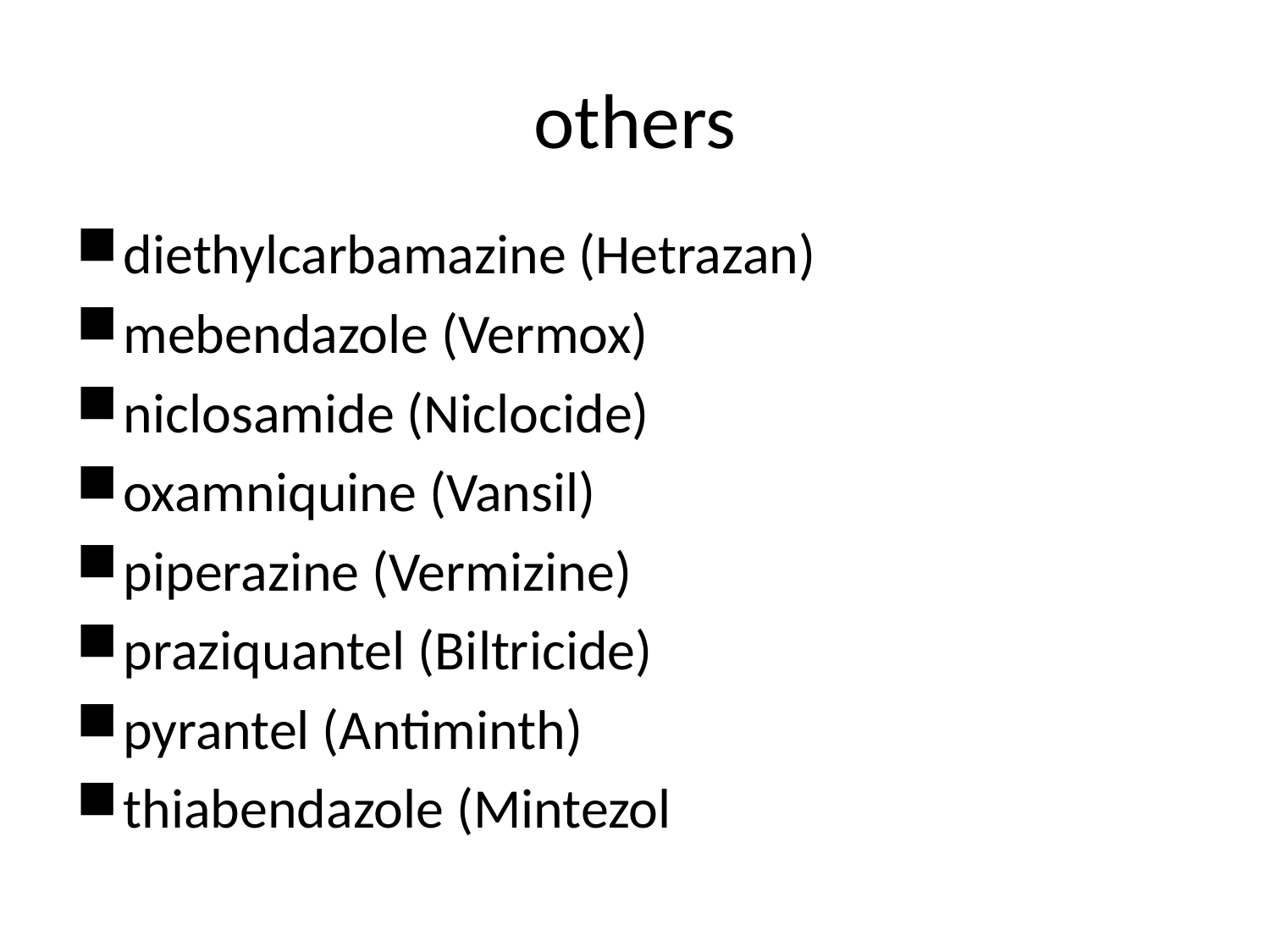

# others
diethylcarbamazine (Hetrazan)
mebendazole (Vermox)
niclosamide (Niclocide)
oxamniquine (Vansil)
piperazine (Vermizine)
praziquantel (Biltricide)
pyrantel (Antiminth)
thiabendazole (Mintezol